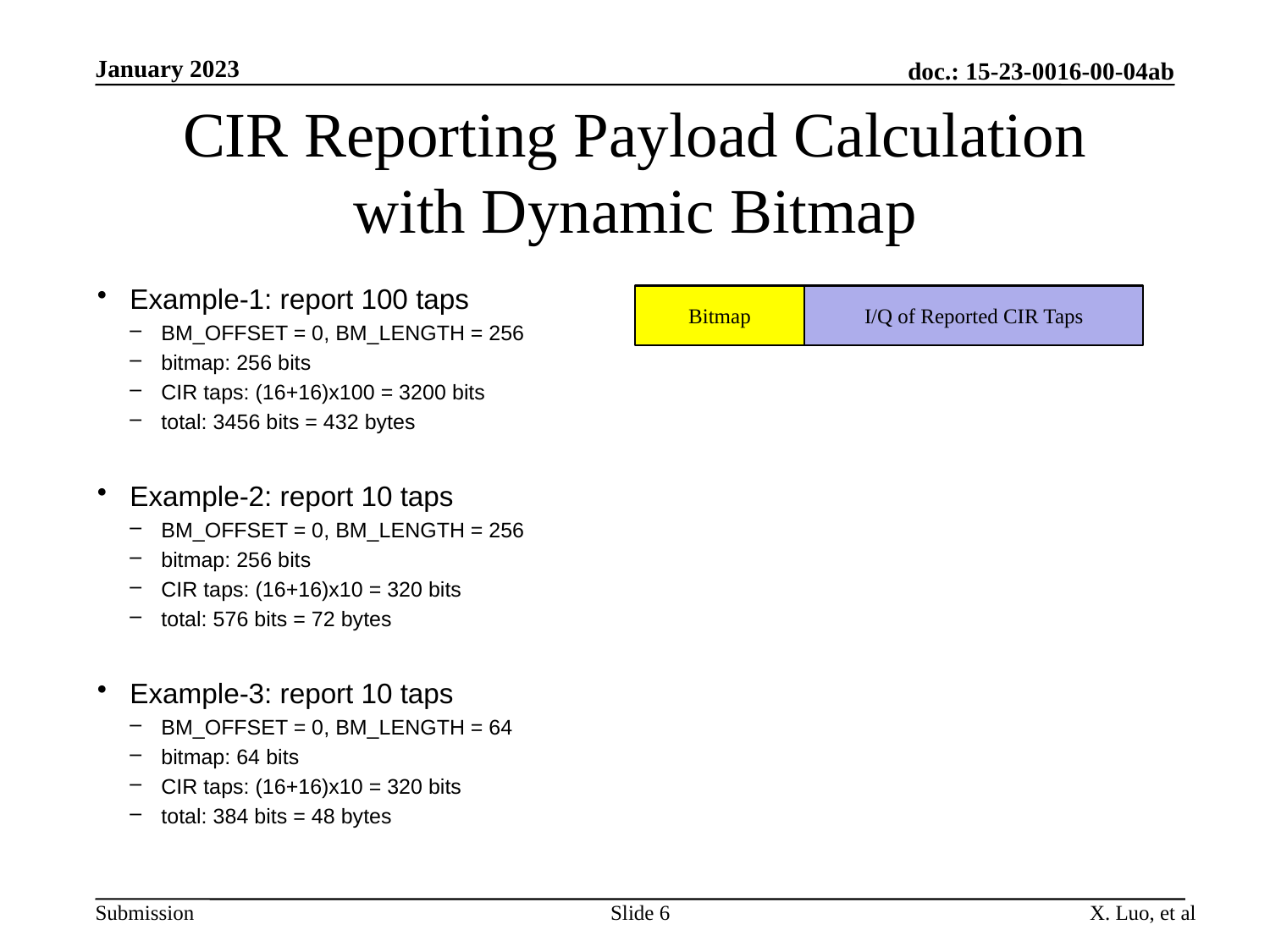

January 2023
doc.: 15-23-0016-00-04ab
# CIR Reporting Payload Calculation with Dynamic Bitmap
Example-1: report 100 taps
BM_OFFSET = 0, BM_LENGTH = 256
bitmap: 256 bits
CIR taps: (16+16)x100 = 3200 bits
total: 3456 bits = 432 bytes

Example-2: report 10 taps
BM_OFFSET = 0, BM_LENGTH = 256
bitmap: 256 bits
CIR taps: (16+16)x10 = 320 bits
total: 576 bits = 72 bytes

Example-3: report 10 taps
BM_OFFSET = 0, BM_LENGTH = 64
bitmap: 64 bits
CIR taps: (16+16)x10 = 320 bits
total: 384 bits = 48 bytes

Bitmap
I/Q of Reported CIR Taps
Slide 6
X. Luo, et al